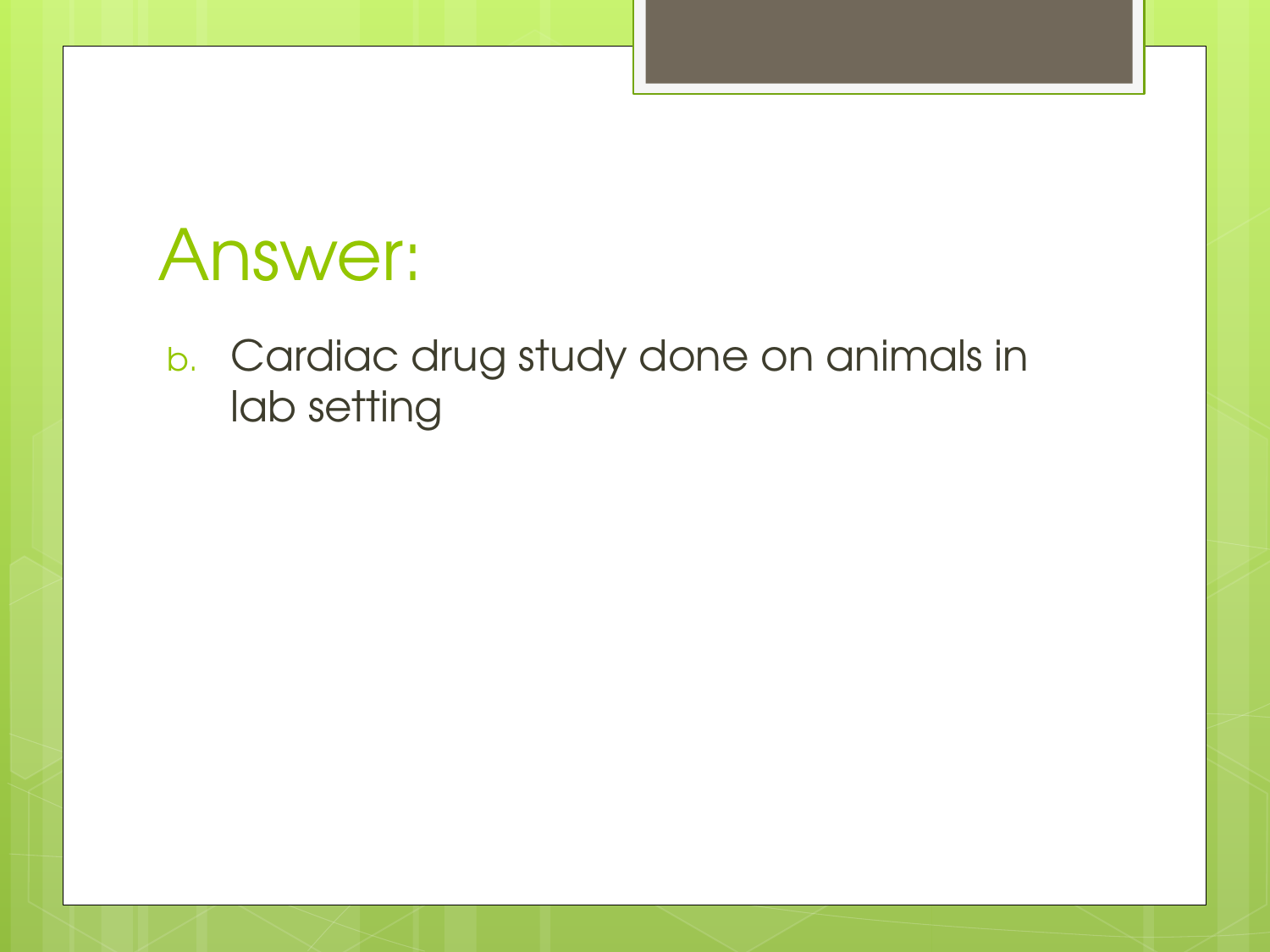

# Answer:
Cardiac drug study done on animals in lab setting